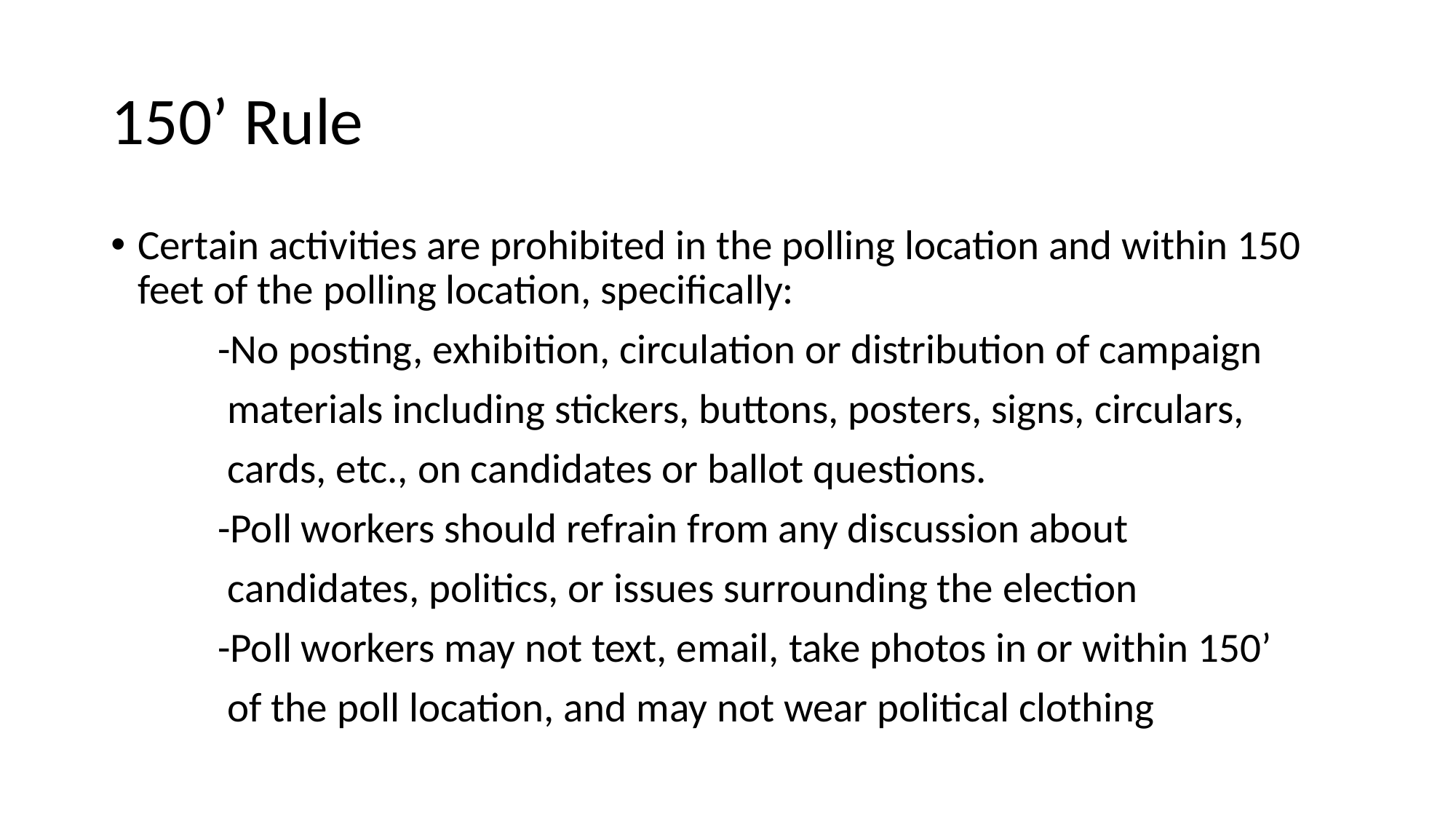

# 150’ Rule
Certain activities are prohibited in the polling location and within 150 feet of the polling location, specifically:
	-No posting, exhibition, circulation or distribution of campaign
	 materials including stickers, buttons, posters, signs, circulars,
	 cards, etc., on candidates or ballot questions.
	-Poll workers should refrain from any discussion about
	 candidates, politics, or issues surrounding the election
	-Poll workers may not text, email, take photos in or within 150’
	 of the poll location, and may not wear political clothing